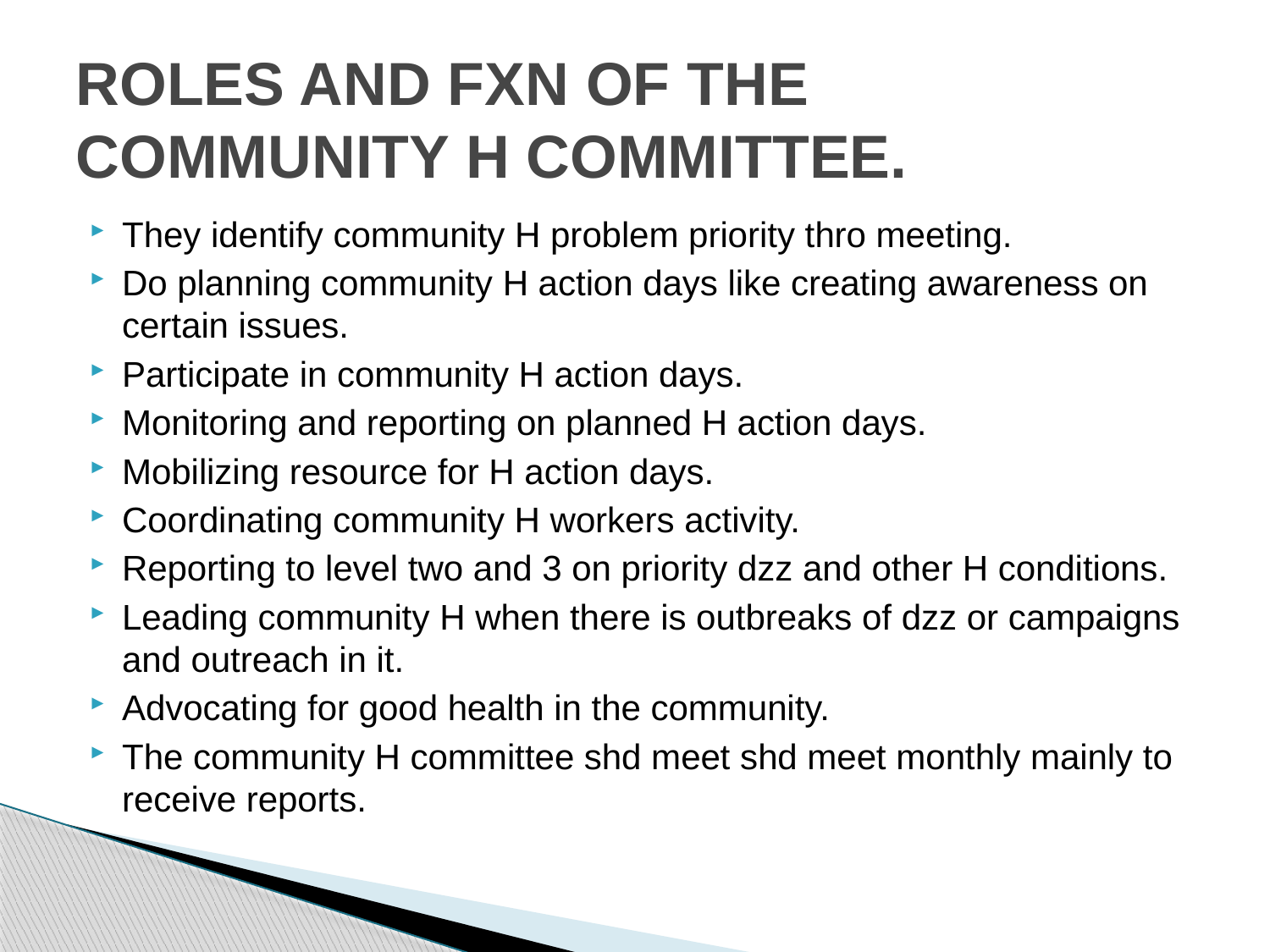

# ROLES AND FXN OF THE COMMUNITY H COMMITTEE.
They identify community H problem priority thro meeting.
Do planning community H action days like creating awareness on certain issues.
Participate in community H action days.
Monitoring and reporting on planned H action days.
Mobilizing resource for H action days.
Coordinating community H workers activity.
Reporting to level two and 3 on priority dzz and other H conditions.
Leading community H when there is outbreaks of dzz or campaigns and outreach in it.
Advocating for good health in the community.
The community H committee shd meet shd meet monthly mainly to receive reports.